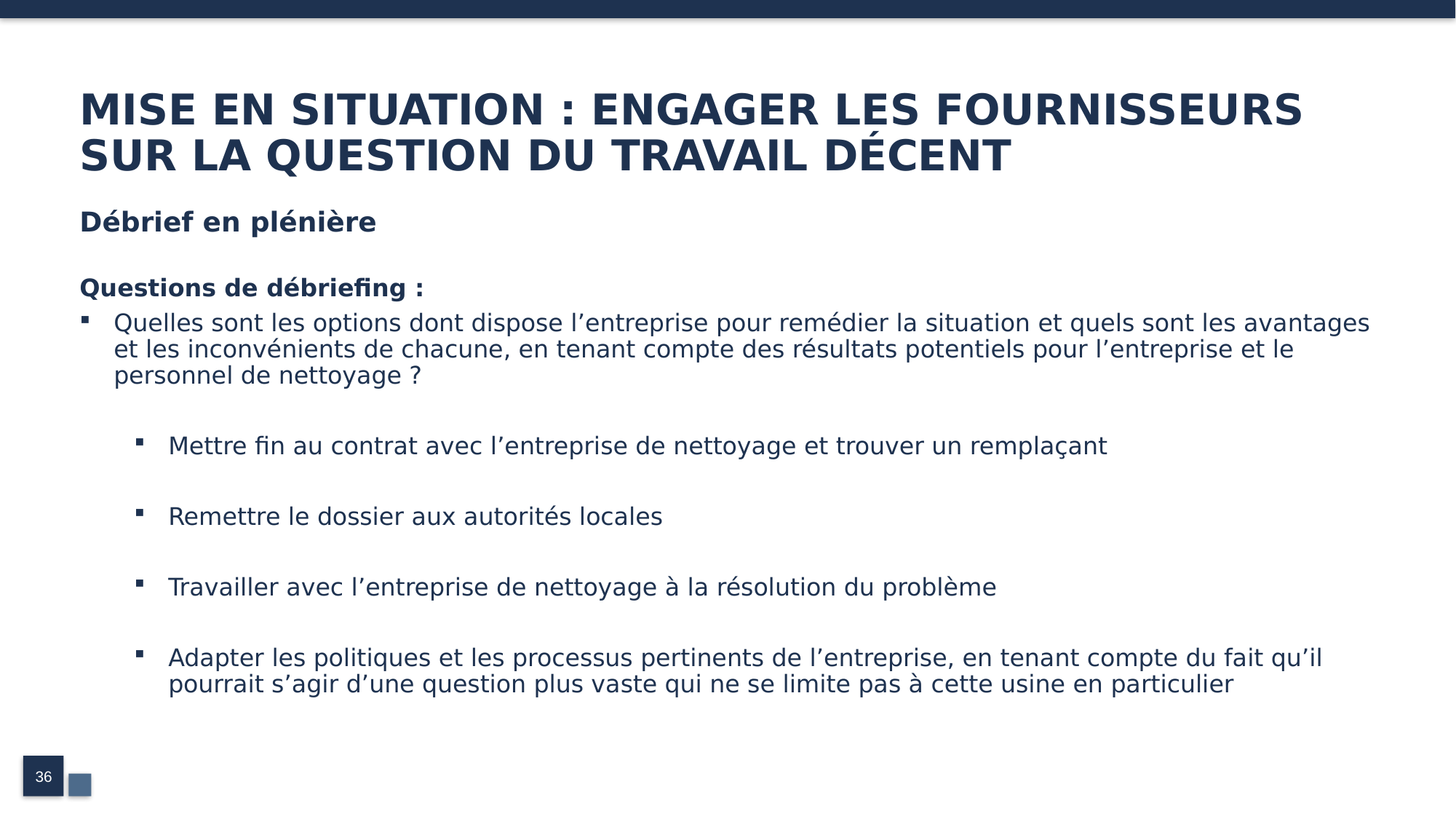

# MISE EN SITUATION : ENGAGER LES FOURNISSEURS SUR LA QUESTION DU TRAVAIL DÉCENT

Débrief en plénière

Questions de débriefing :
Quelles sont les options dont dispose l’entreprise pour remédier la situation et quels sont les avantages et les inconvénients de chacune, en tenant compte des résultats potentiels pour l’entreprise et le personnel de nettoyage ?

Mettre fin au contrat avec l’entreprise de nettoyage et trouver un remplaçant

Remettre le dossier aux autorités locales

Travailler avec l’entreprise de nettoyage à la résolution du problème

Adapter les politiques et les processus pertinents de l’entreprise, en tenant compte du fait qu’il pourrait s’agir d’une question plus vaste qui ne se limite pas à cette usine en particulier

36